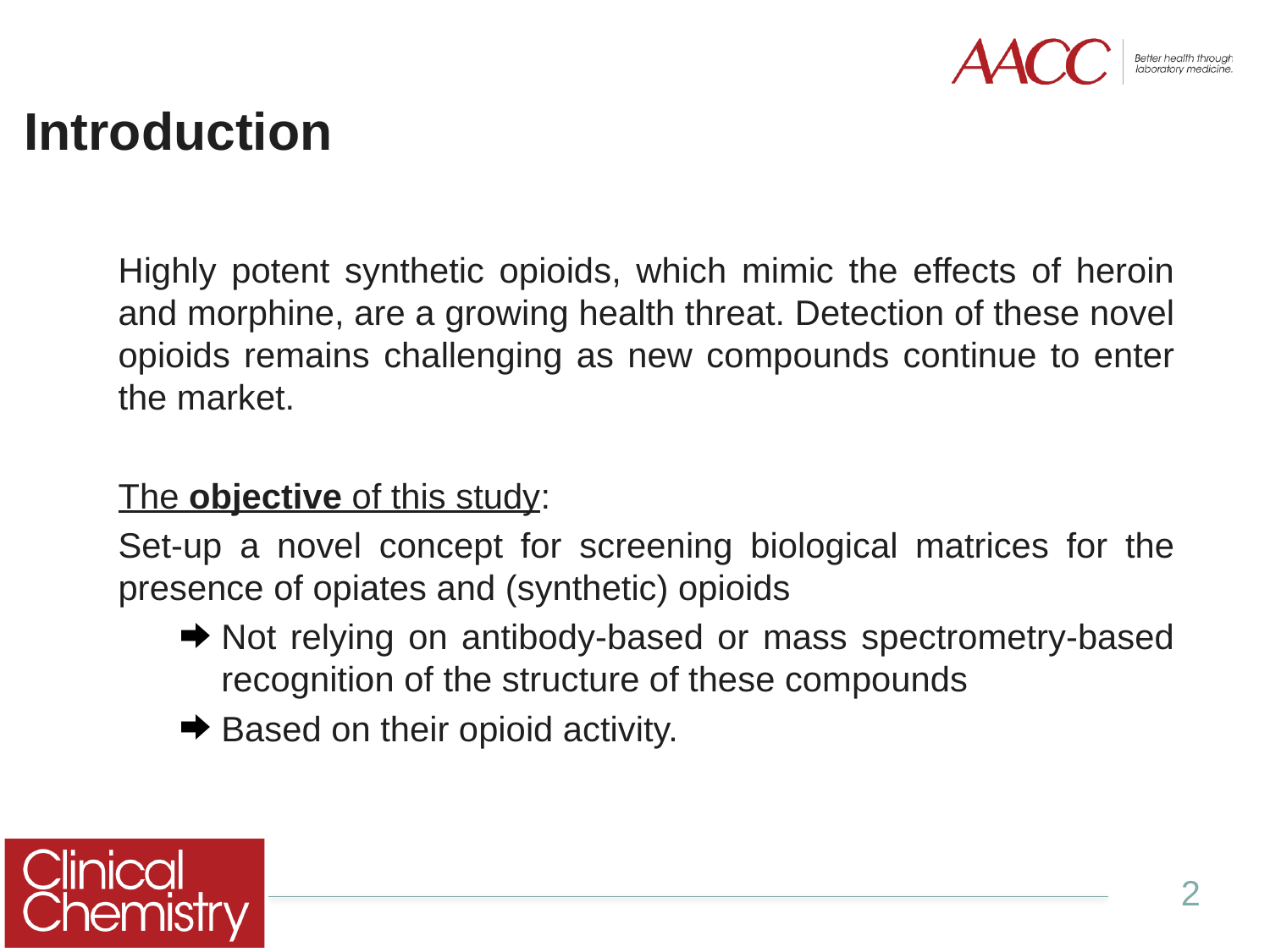

# Introduction
Highly potent synthetic opioids, which mimic the effects of heroin and morphine, are a growing health threat. Detection of these novel opioids remains challenging as new compounds continue to enter the market.

The objective of this study:
Set-up a novel concept for screening biological matrices for the presence of opiates and (synthetic) opioids
Not relying on antibody-based or mass spectrometry-based recognition of the structure of these compounds
Based on their opioid activity.

2